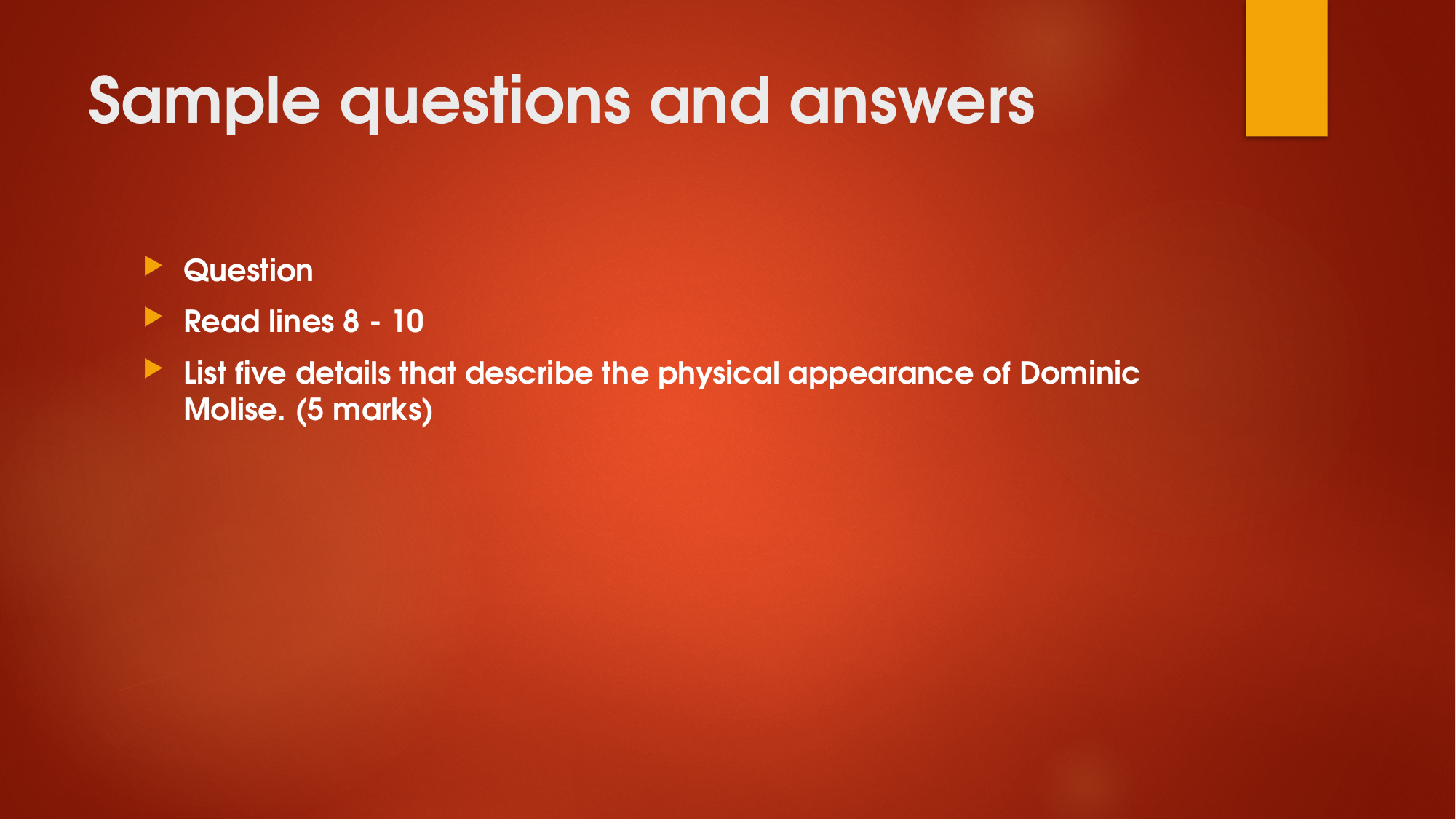

# Sample questions and answers
Question
Read lines 8 - 10
List five details that describe the physical appearance of Dominic Molise. (5 marks)